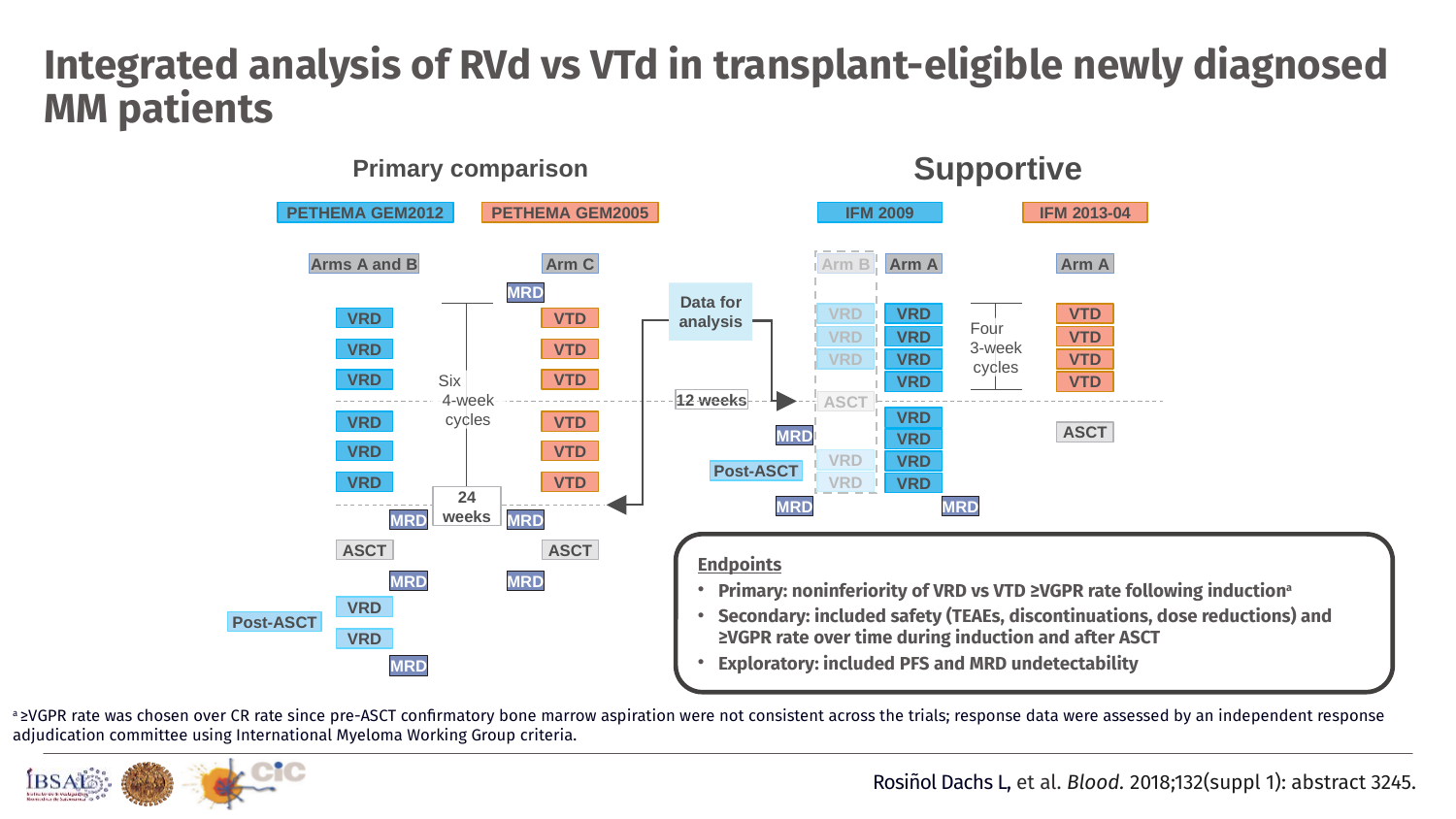

# Integrated analysis of RVd vs VTd in transplant-eligible newly diagnosed MM patients
Supportive
Primary comparison
PETHEMA GEM2012
PETHEMA GEM2005
IFM 2009
IFM 2013-04

Arm B
Arm A
Arm A
VRD
VRD
VTD
Four     3-week cycles
VRD
VRD
VTD
VRD
VRD
VTD
VRD
VTD
ASCT
VRD
ASCT
MRD
VRD
VRD
VRD
Post-ASCT
VRD
VRD
MRD
MRD
Arms A and B
Arm C
MRD
VRD
VTD
VRD
VTD
VRD
VTD
Six         4-week cycles
VRD
VTD
VRD
VTD
VRD
VTD
24 weeks
MRD
MRD
ASCT
ASCT
MRD
MRD
VRD
Post-ASCT
VRD
MRD
Data for
analysis

12 weeks
Endpoints
Primary: noninferiority of VRD vs VTD ≥VGPR rate following inductiona
Secondary: included safety (TEAEs, discontinuations, dose reductions) and
≥VGPR rate over time during induction and after ASCT
Exploratory: included PFS and MRD undetectability
a ≥VGPR rate was chosen over CR rate since pre-ASCT confirmatory bone marrow aspiration were not consistent across the trials; response data were assessed by an independent response adjudication committee using International Myeloma Working Group criteria.
Rosiñol Dachs L, et al. Blood. 2018;132(suppl 1): abstract 3245.